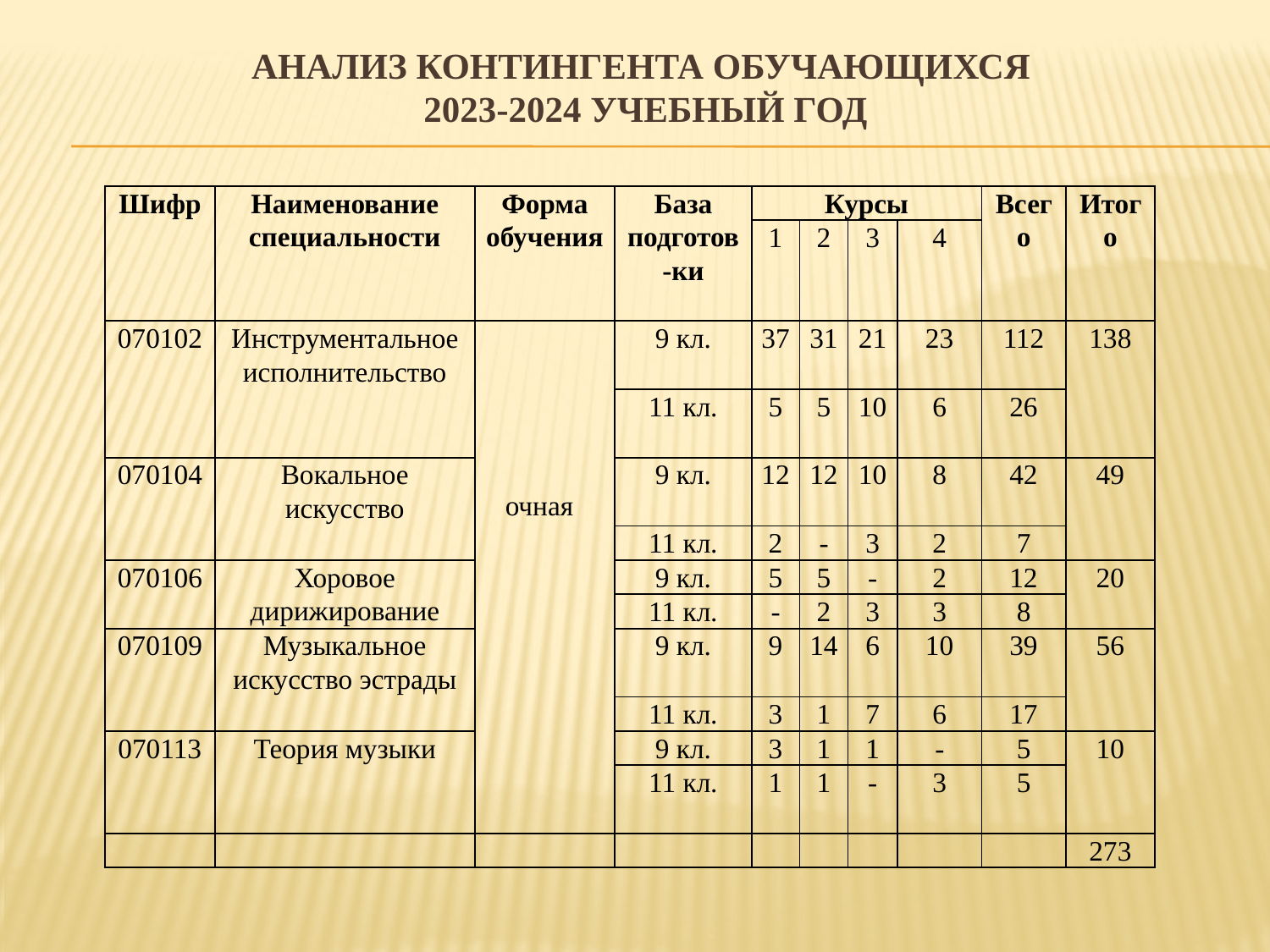

# Анализ контингента обучающихся 2023-2024 учебный год
| Шифр | Наименование специальности | Форма обучения | База подготов-ки | Курсы |  |  |  | Всего | Итого |
| --- | --- | --- | --- | --- | --- | --- | --- | --- | --- |
|  |  |  |  | 1 | 2 | 3 | 4 |  |  |
| 070102 | Инструментальное исполнительство | очная | 9 кл. | 37 | 31 | 21 | 23 | 112 | 138 |
|  |  |  | 11 кл. | 5 | 5 | 10 | 6 | 26 |  |
| 070104 | Вокальное искусство |  | 9 кл. | 12 | 12 | 10 | 8 | 42 | 49 |
|  |  |  | 11 кл. | 2 | - | 3 | 2 | 7 |  |
| 070106 | Хоровое дирижирование |  | 9 кл. | 5 | 5 | - | 2 | 12 | 20 |
|  |  |  | 11 кл. | - | 2 | 3 | 3 | 8 |  |
| 070109 | Музыкальное искусство эстрады |  | 9 кл. | 9 | 14 | 6 | 10 | 39 | 56 |
|  |  |  | 11 кл. | 3 | 1 | 7 | 6 | 17 |  |
| 070113 | Теория музыки |  | 9 кл. | 3 | 1 | 1 | - | 5 | 10 |
|  |  |  | 11 кл. | 1 | 1 | - | 3 | 5 |  |
|  |  |  |  |  |  |  |  |  | 273 |